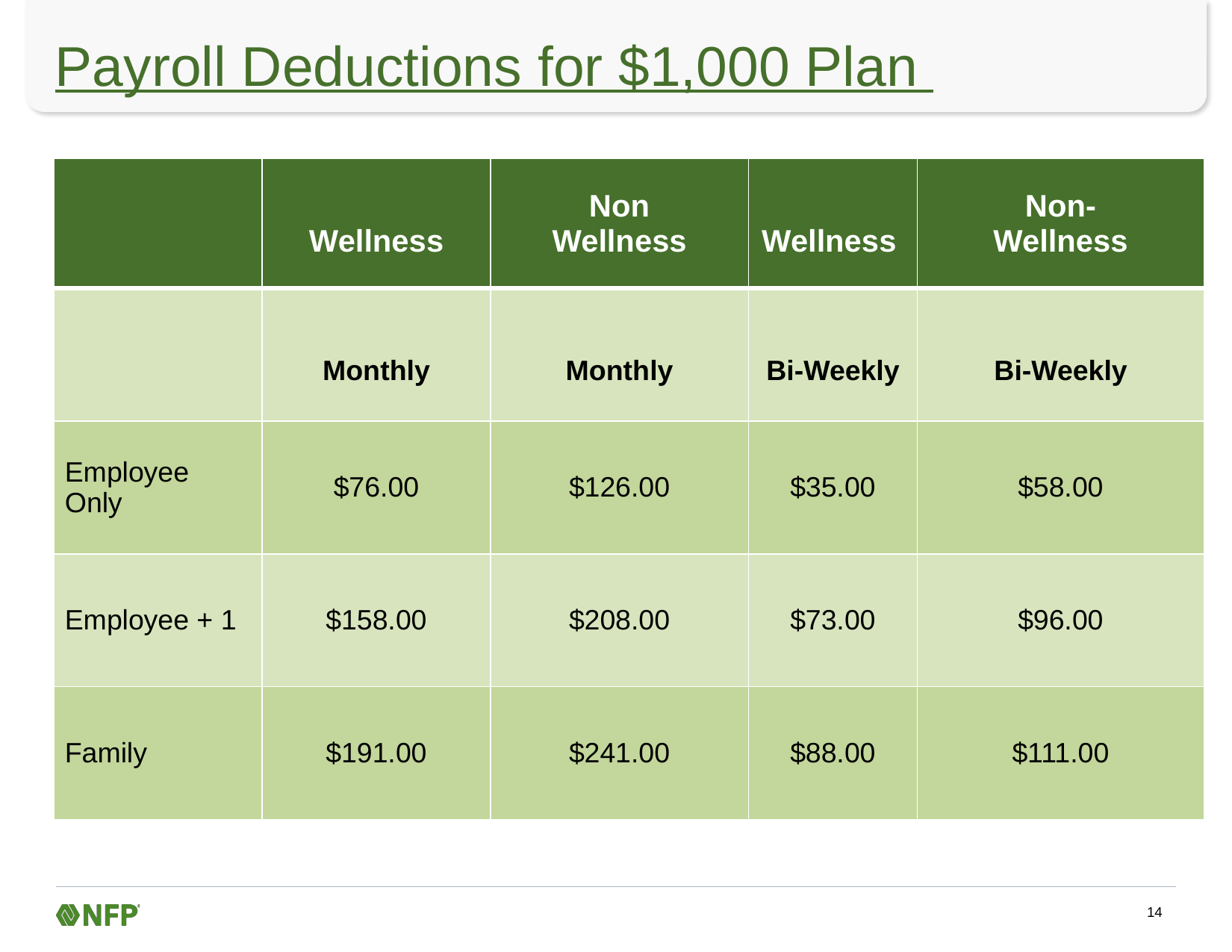

# Payroll Deductions for $1,000 Plan
|  | Wellness | Non Wellness | Wellness | Non- Wellness |
| --- | --- | --- | --- | --- |
|  | Monthly | Monthly | Bi-Weekly | Bi-Weekly |
| Employee Only | $76.00 | $126.00 | $35.00 | $58.00 |
| Employee + 1 | $158.00 | $208.00 | $73.00 | $96.00 |
| Family | $191.00 | $241.00 | $88.00 | $111.00 |
14